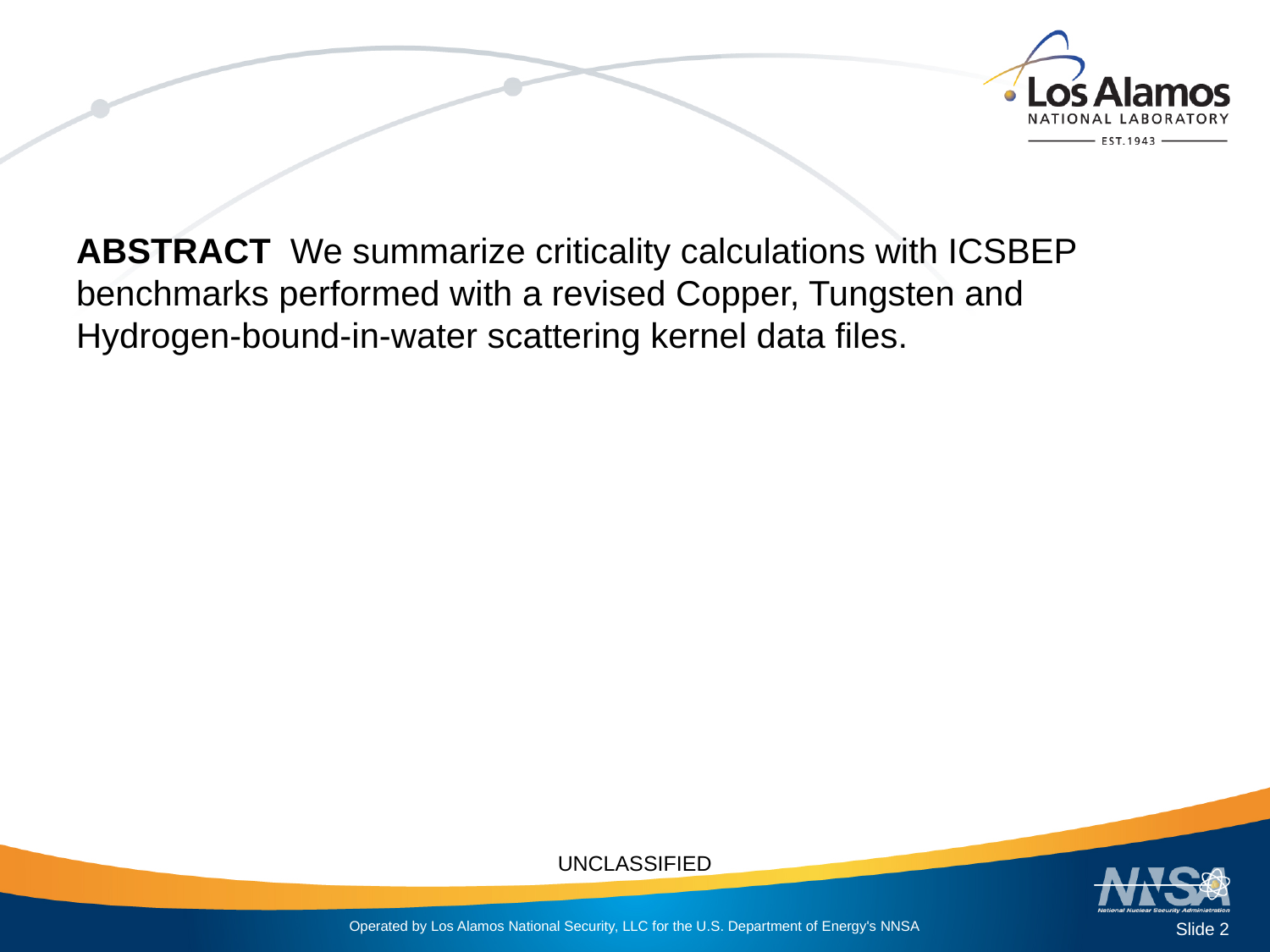

#
ABSTRACT  We summarize criticality calculations with ICSBEP benchmarks performed with a revised Copper, Tungsten and Hydrogen-bound-in-water scattering kernel data files.
Slide 2